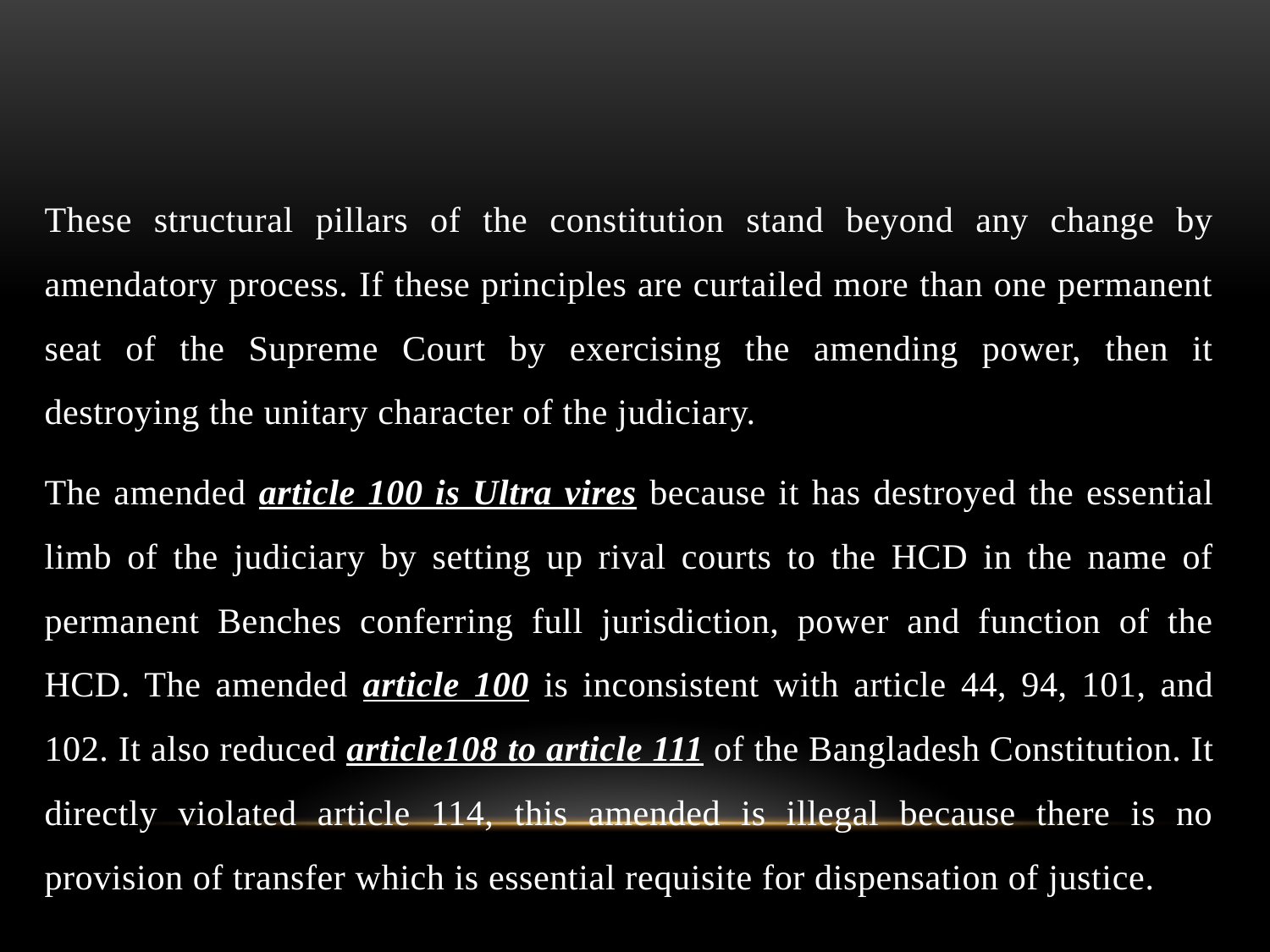

#
These structural pillars of the constitution stand beyond any change by amendatory process. If these principles are curtailed more than one permanent seat of the Supreme Court by exercising the amending power, then it destroying the unitary character of the judiciary.
The amended article 100 is Ultra vires because it has destroyed the essential limb of the judiciary by setting up rival courts to the HCD in the name of permanent Benches conferring full jurisdiction, power and function of the HCD. The amended article 100 is inconsistent with article 44, 94, 101, and 102. It also reduced article108 to article 111 of the Bangladesh Constitution. It directly violated article 114, this amended is illegal because there is no provision of transfer which is essential requisite for dispensation of justice.